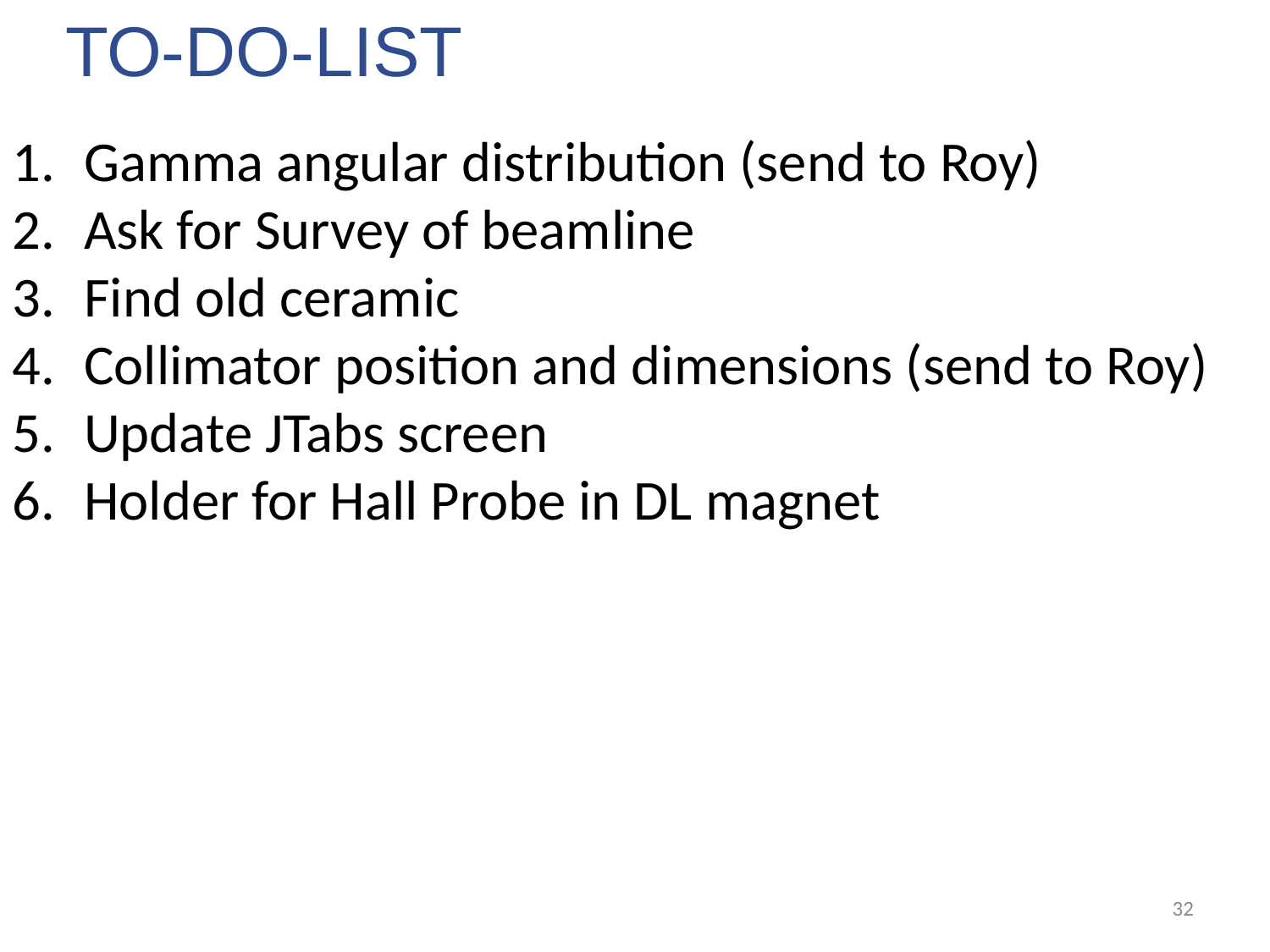

To-Do-List
Gamma angular distribution (send to Roy)
Ask for Survey of beamline
Find old ceramic
Collimator position and dimensions (send to Roy)
Update JTabs screen
Holder for Hall Probe in DL magnet
32